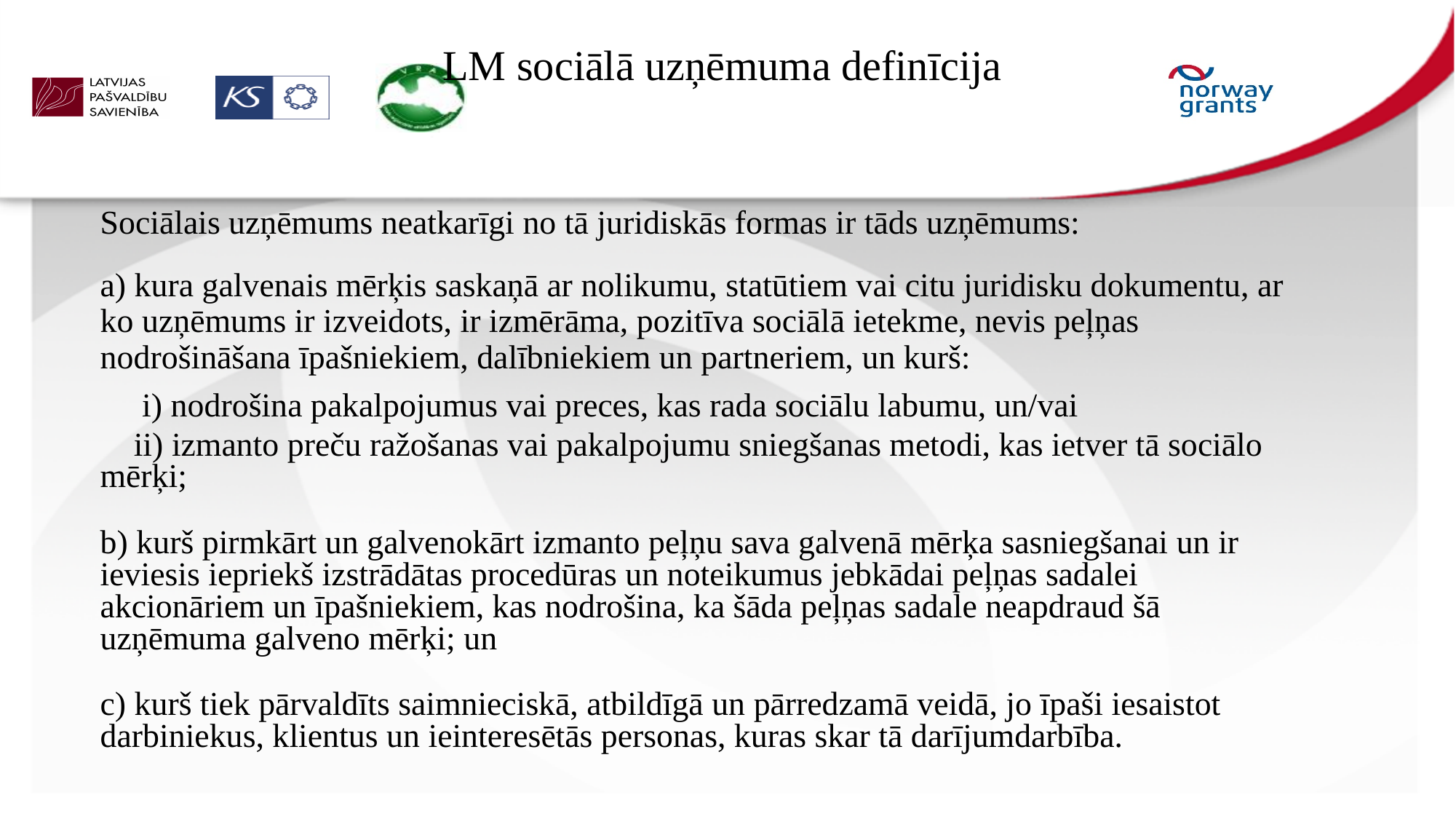

# LM sociālā uzņēmuma definīcija
Sociālais uzņēmums neatkarīgi no tā juridiskās formas ir tāds uzņēmums:
a) kura galvenais mērķis saskaņā ar nolikumu, statūtiem vai citu juridisku dokumentu, ar ko uzņēmums ir izveidots, ir izmērāma, pozitīva sociālā ietekme, nevis peļņas nodrošināšana īpašniekiem, dalībniekiem un partneriem, un kurš:
     i) nodrošina pakalpojumus vai preces, kas rada sociālu labumu, un/vai
    ii) izmanto preču ražošanas vai pakalpojumu sniegšanas metodi, kas ietver tā sociālo mērķi;
b) kurš pirmkārt un galvenokārt izmanto peļņu sava galvenā mērķa sasniegšanai un ir ieviesis iepriekš izstrādātas procedūras un noteikumus jebkādai peļņas sadalei akcionāriem un īpašniekiem, kas nodrošina, ka šāda peļņas sadale neapdraud šā uzņēmuma galveno mērķi; un
c) kurš tiek pārvaldīts saimnieciskā, atbildīgā un pārredzamā veidā, jo īpaši iesaistot darbiniekus, klientus un ieinteresētās personas, kuras skar tā darījumdarbība.